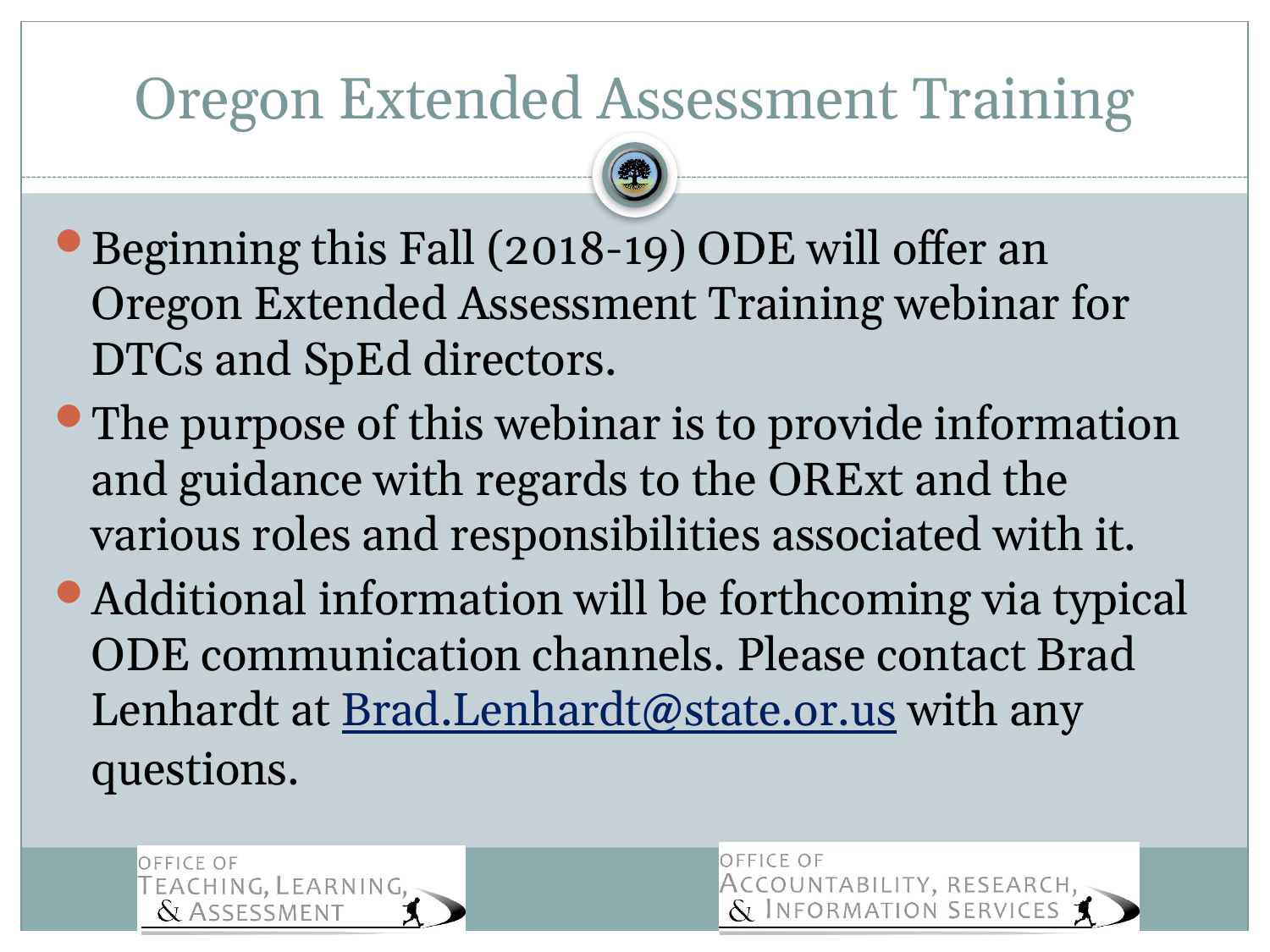

# Oregon Extended Assessment Training
Beginning this Fall (2018-19) ODE will offer an Oregon Extended Assessment Training webinar for DTCs and SpEd directors.
The purpose of this webinar is to provide information and guidance with regards to the ORExt and the various roles and responsibilities associated with it.
Additional information will be forthcoming via typical ODE communication channels. Please contact Brad Lenhardt at Brad.Lenhardt@state.or.us with any questions.